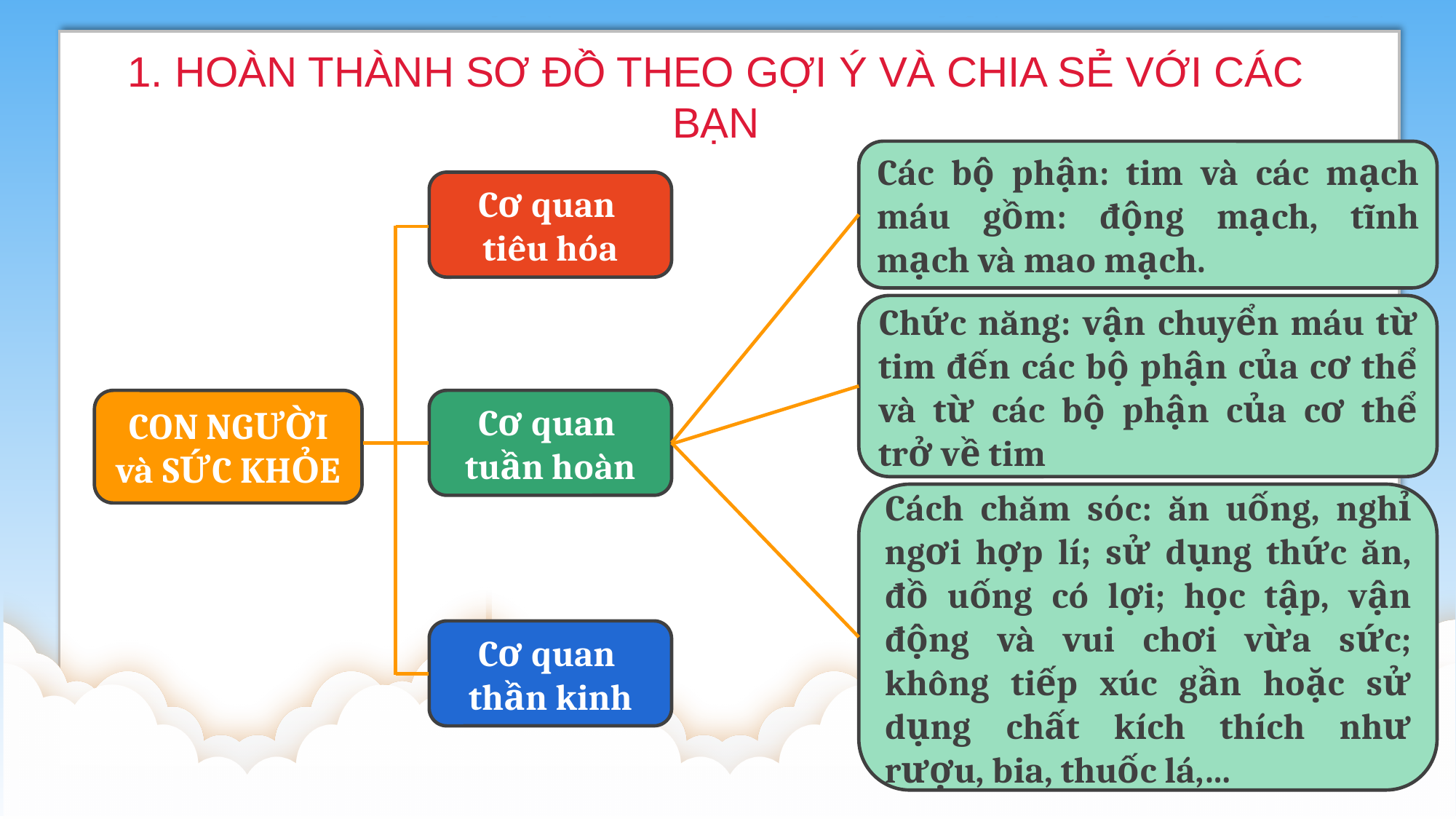

1. HOÀN THÀNH SƠ ĐỒ THEO GỢI Ý VÀ CHIA SẺ VỚI CÁC BẠN
Các bộ phận: tim và các mạch máu gồm: động mạch, tĩnh mạch và mao mạch.
Cơ quan
tiêu hóa
Chức năng: vận chuyển máu từ tim đến các bộ phận của cơ thể và từ các bộ phận của cơ thể trở về tim
CON NGƯỜI và SỨC KHỎE
Cơ quan
tuần hoàn
Cách chăm sóc: ăn uống, nghỉ ngơi hợp lí; sử dụng thức ăn, đồ uống có lợi; học tập, vận động và vui chơi vừa sức; không tiếp xúc gần hoặc sử dụng chất kích thích như rượu, bia, thuốc lá,…
Cơ quan
thần kinh